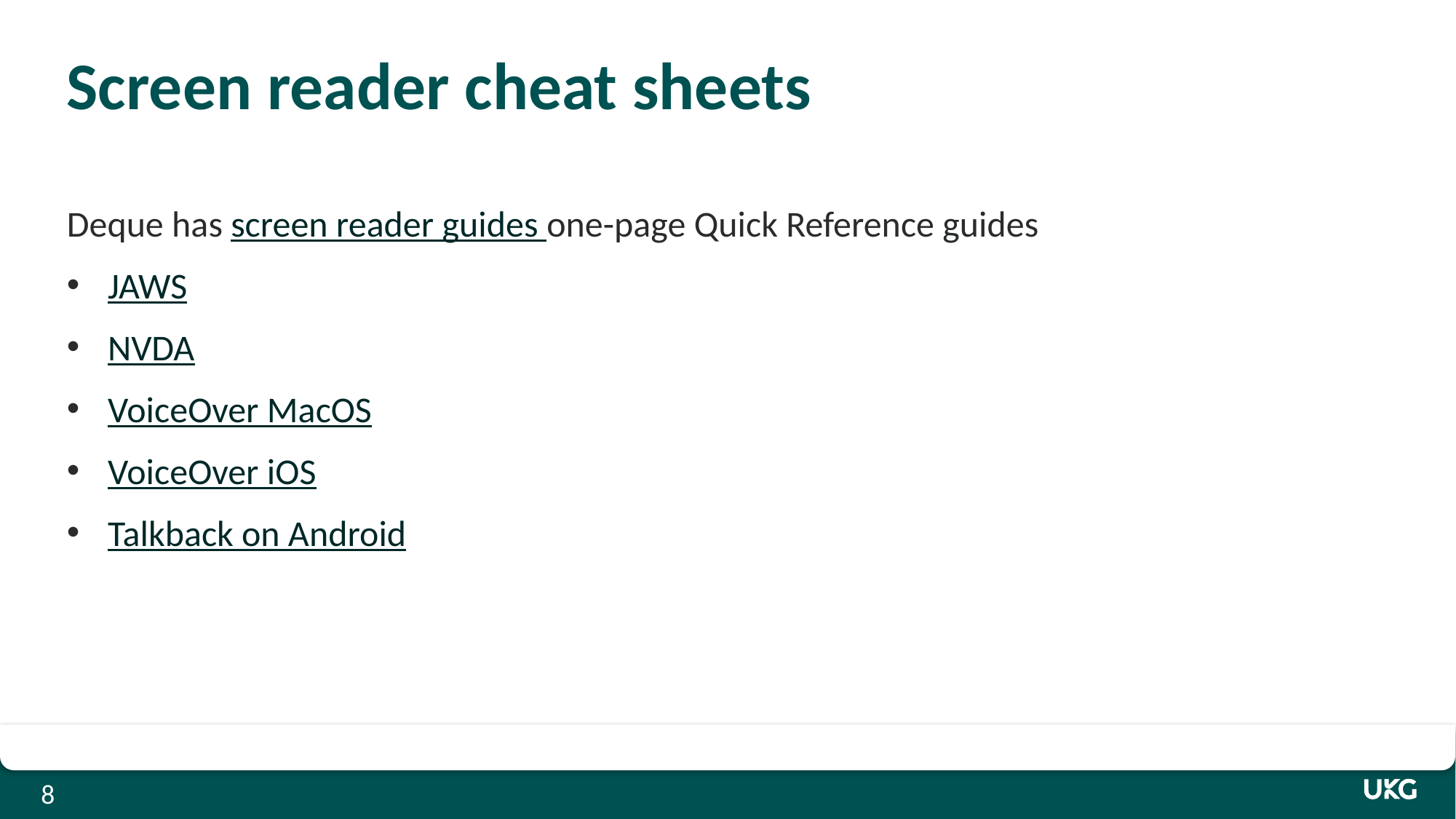

# Screen reader cheat sheets
Deque has screen reader guides one-page Quick Reference guides
JAWS
NVDA
VoiceOver MacOS
VoiceOver iOS
Talkback on Android
8